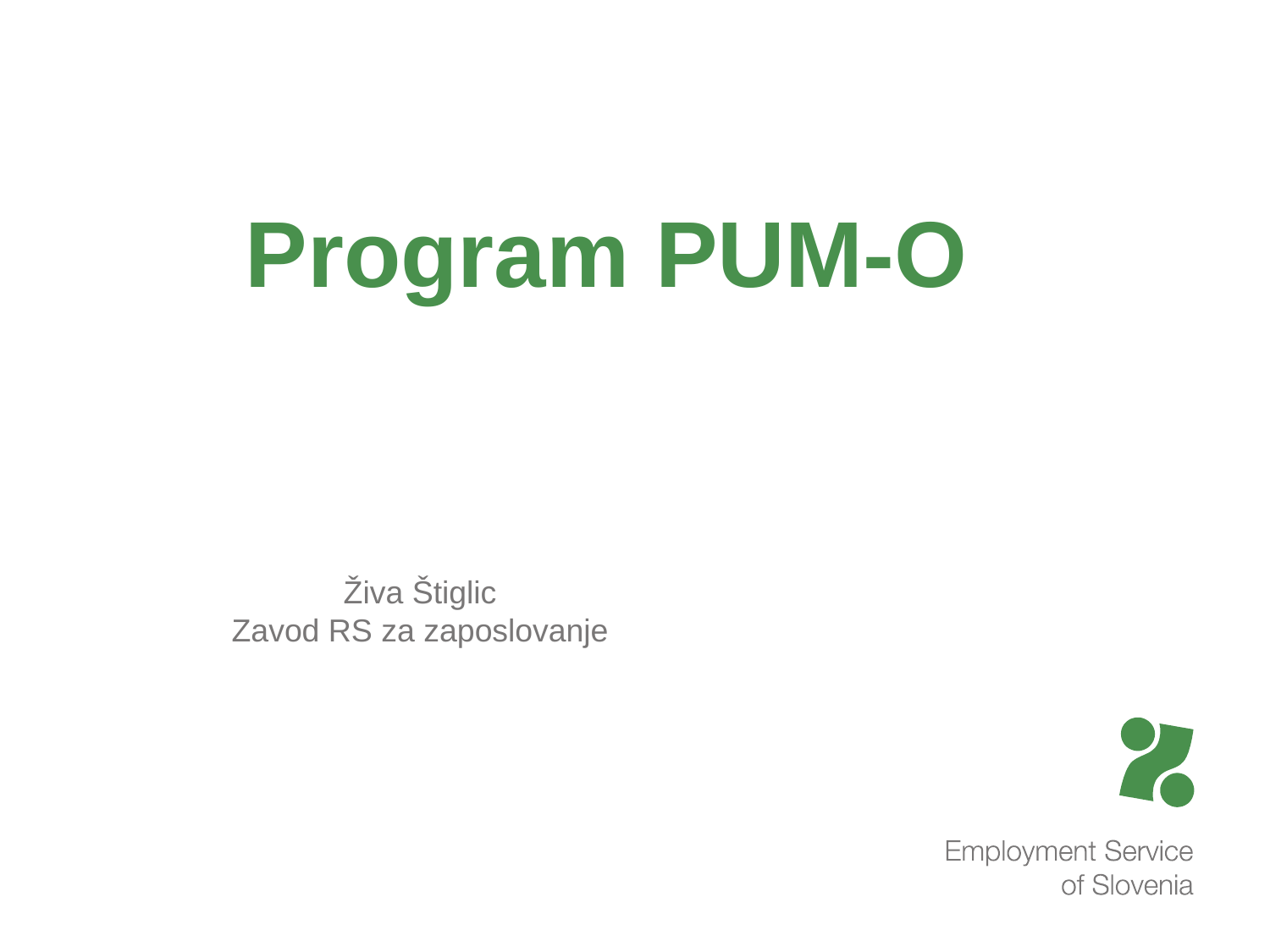

# Program PUM-O

Živa Štiglic
Zavod RS za zaposlovanje